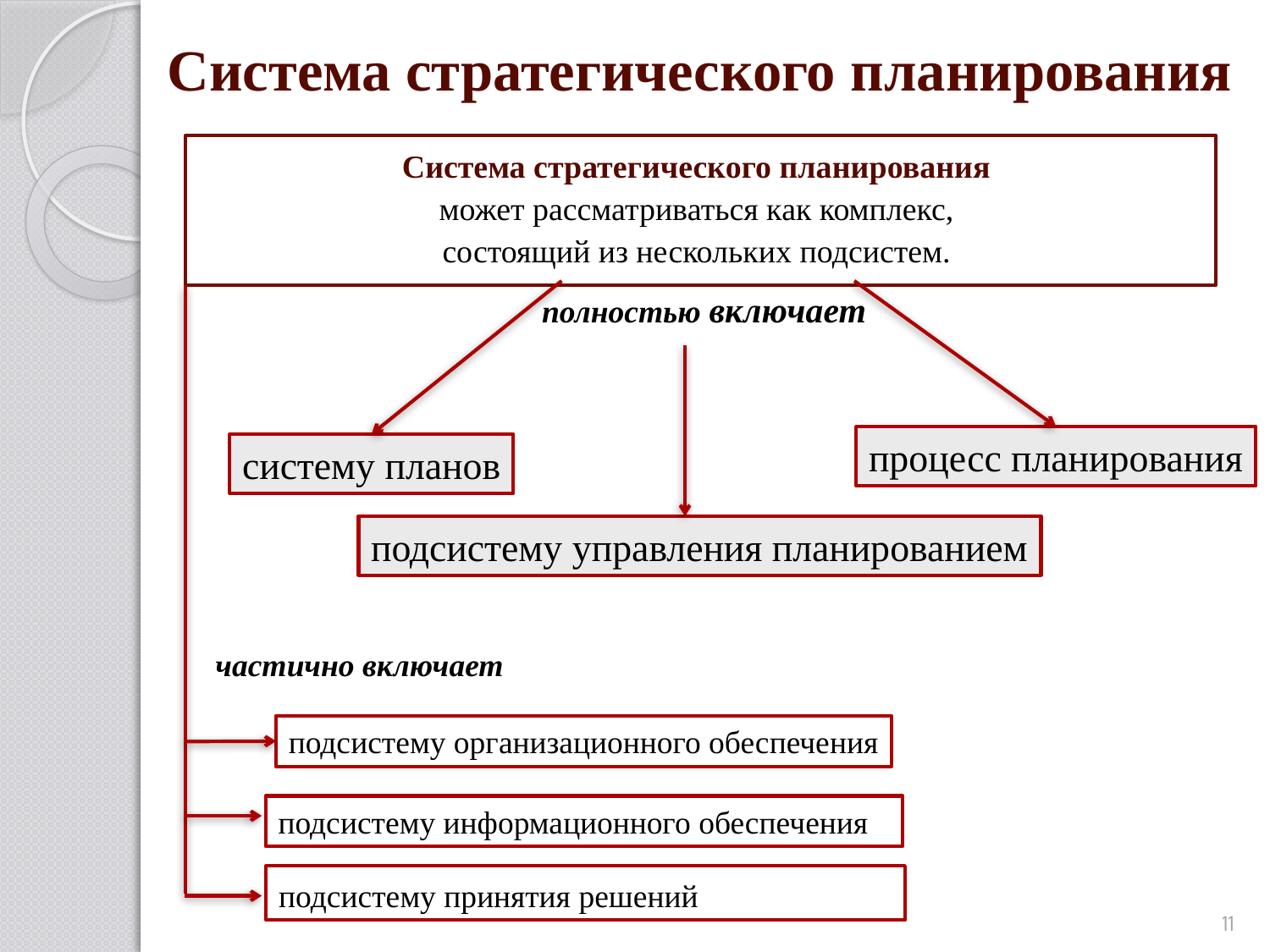

# Система стратегического планирования
Система стратегического планирования
может рассматриваться как комплекс,
состоящий из нескольких подсистем.

полностью включает
процесс планирования
систему планов
подсистему управления планированием
частично включает
подсистему организационного обеспечения
подсистему информационного обеспечения
подсистему принятия решений
11